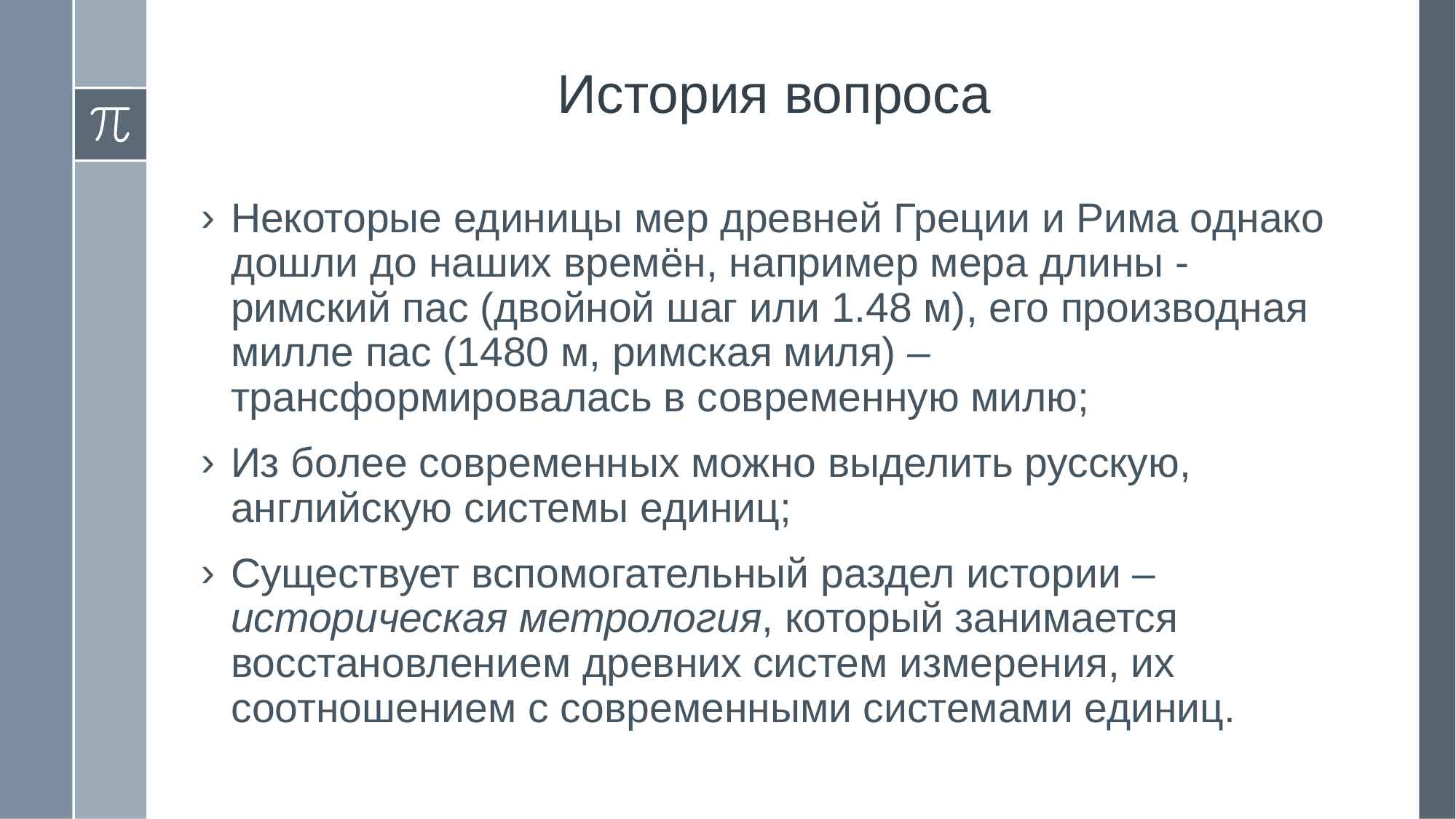

История вопроса
Некоторые единицы мер древней Греции и Рима однако дошли до наших времён, например мера длины - римский пас (двойной шаг или 1.48 м), его производная милле пас (1480 м, римская миля) – трансформировалась в современную милю;
Из более современных можно выделить русскую,  английскую системы единиц;
Существует вспомогательный раздел истории – историческая метрология, который занимается восстановлением древних систем измерения, их соотношением с современными системами единиц.